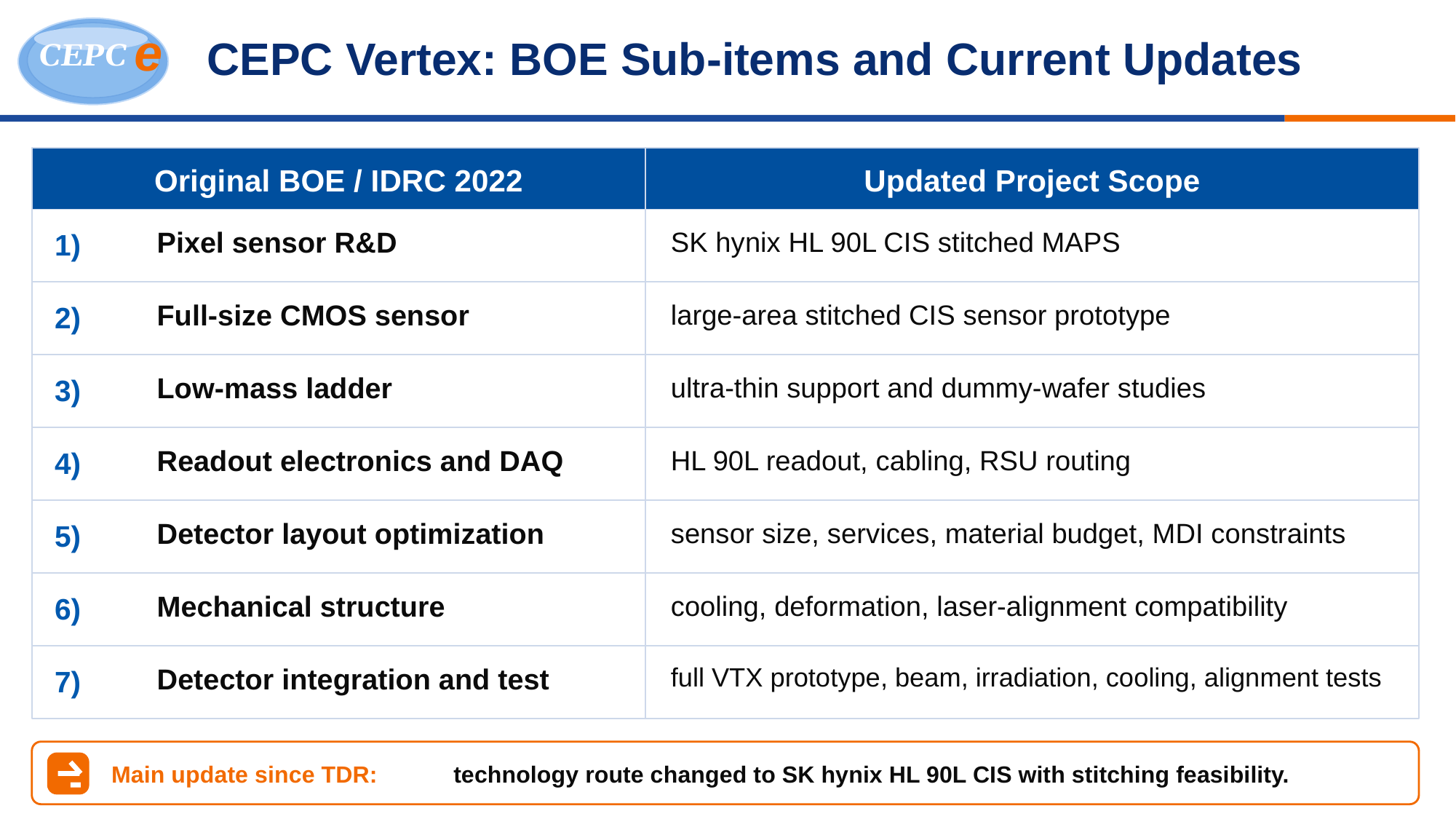

e

CEPC Vertex: BOE Sub-items and Current Updates
CEPC

Original BOE / IDRC 2022
Updated Project Scope

Pixel sensor R&D
SK hynix HL 90L CIS stitched MAPS
1)

Full-size CMOS sensor
large-area stitched CIS sensor prototype
2)

Low-mass ladder
ultra-thin support and dummy-wafer studies
3)

Readout electronics and DAQ
HL 90L readout, cabling, RSU routing
4)

Detector layout optimization
sensor size, services, material budget, MDI constraints
5)

Mechanical structure
cooling, deformation, laser-alignment compatibility
6)

Detector integration and test
full VTX prototype, beam, irradiation, cooling, alignment tests
7)

Main update since TDR:
technology route changed to SK hynix HL 90L CIS with stitching feasibility.